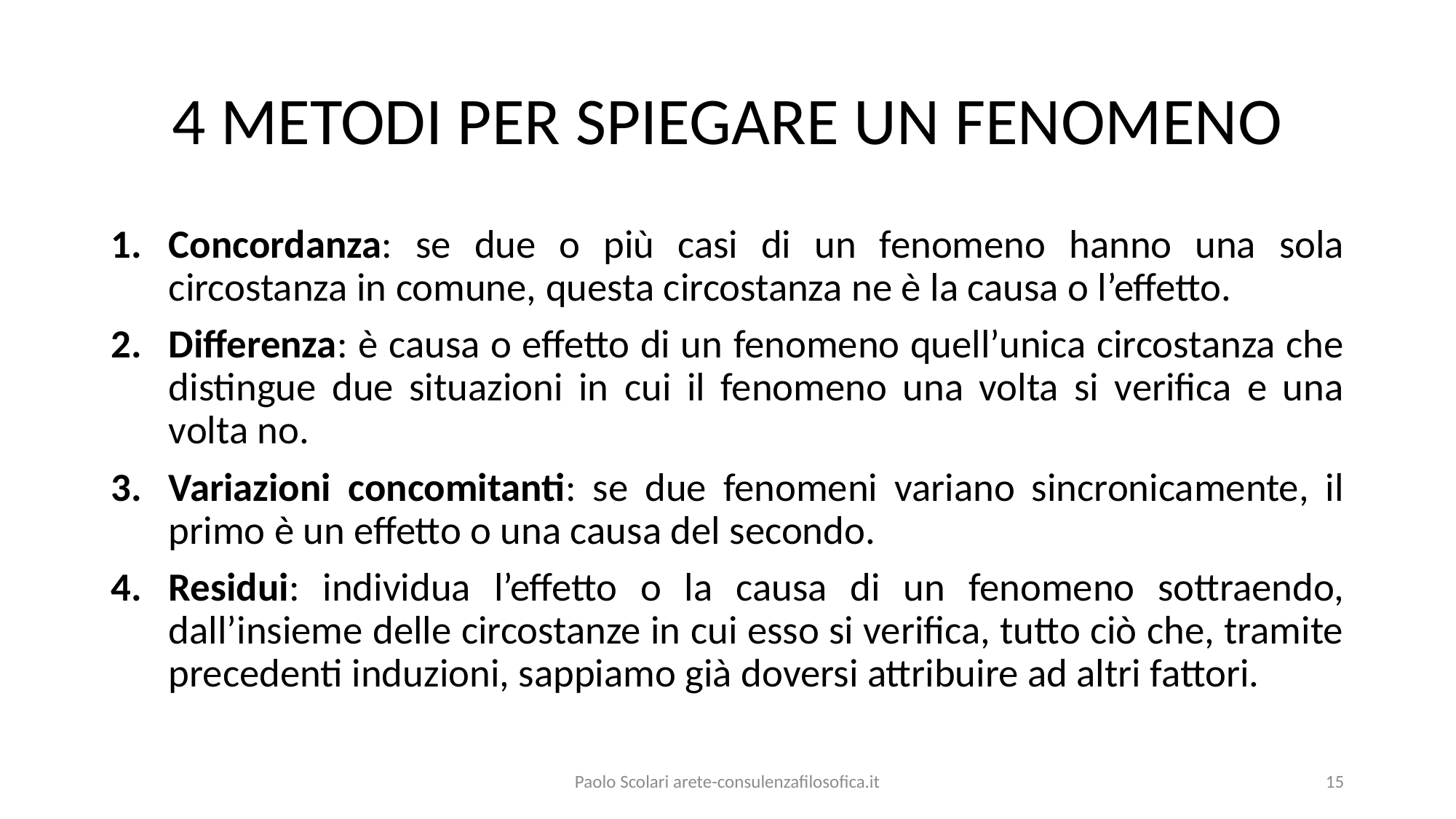

# 4 METODI PER SPIEGARE UN FENOMENO
Concordanza: se due o più casi di un fenomeno hanno una sola circostanza in comune, questa circostanza ne è la causa o l’effetto.
Differenza: è causa o effetto di un fenomeno quell’unica circostanza che distingue due situazioni in cui il fenomeno una volta si verifica e una volta no.
Variazioni concomitanti: se due fenomeni variano sincronicamente, il primo è un effetto o una causa del secondo.
Residui: individua l’effetto o la causa di un fenomeno sottraendo, dall’insieme delle circostanze in cui esso si verifica, tutto ciò che, tramite precedenti induzioni, sappiamo già doversi attribuire ad altri fattori.
Paolo Scolari arete-consulenzafilosofica.it
15